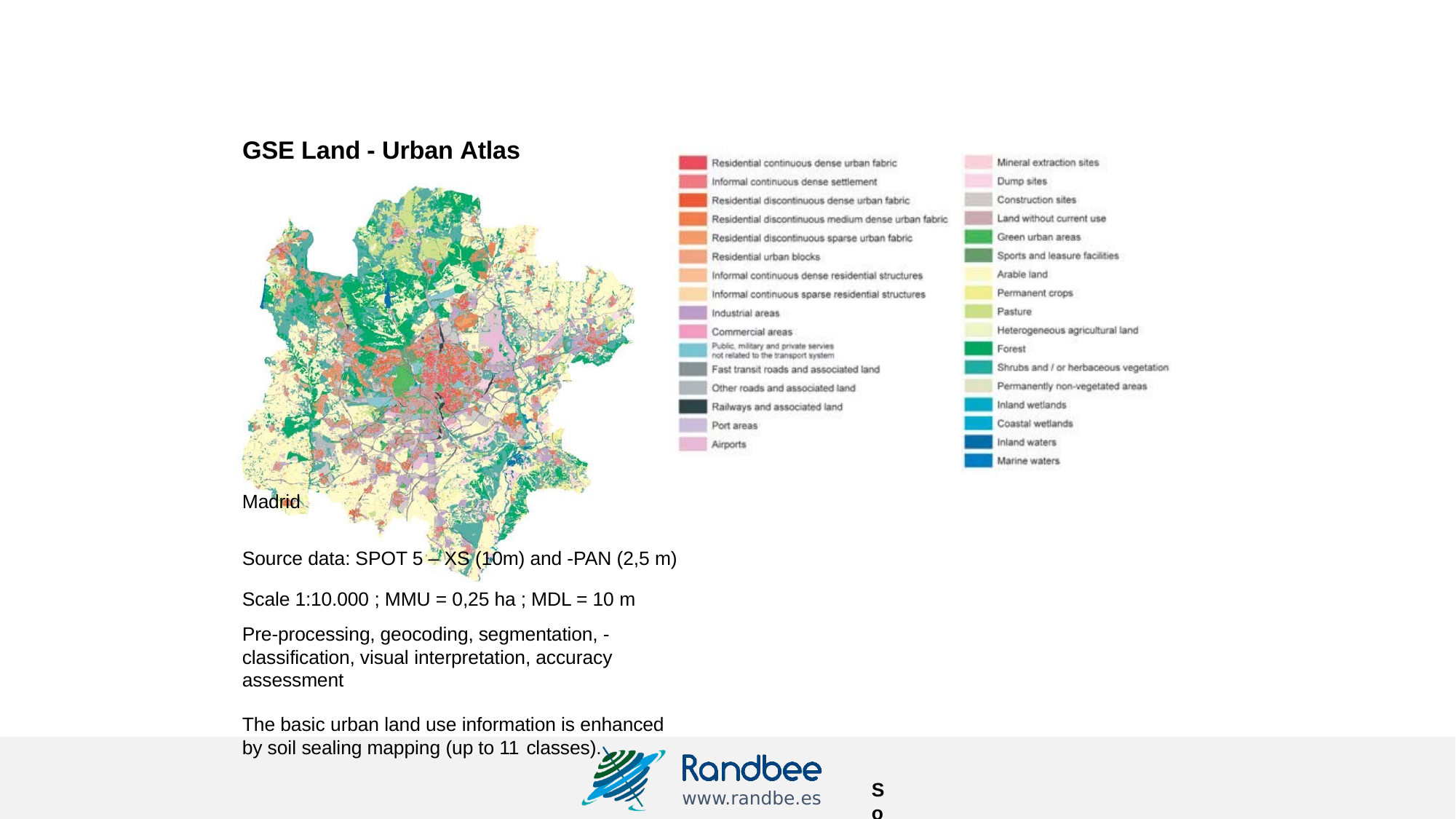

GSE Land - Urban Atlas

Madrid
Source data: SPOT 5 – XS (10m) and -PAN (2,5 m)  Scale 1:10.000 ; MMU = 0,25 ha ; MDL = 10 m
Pre-processing, geocoding, segmentation, -classification, visual interpretation, accuracy assessment

The basic urban land use information is enhanced by soil sealing mapping (up to 11 classes).

Source: http://www.gmes-gseland.info